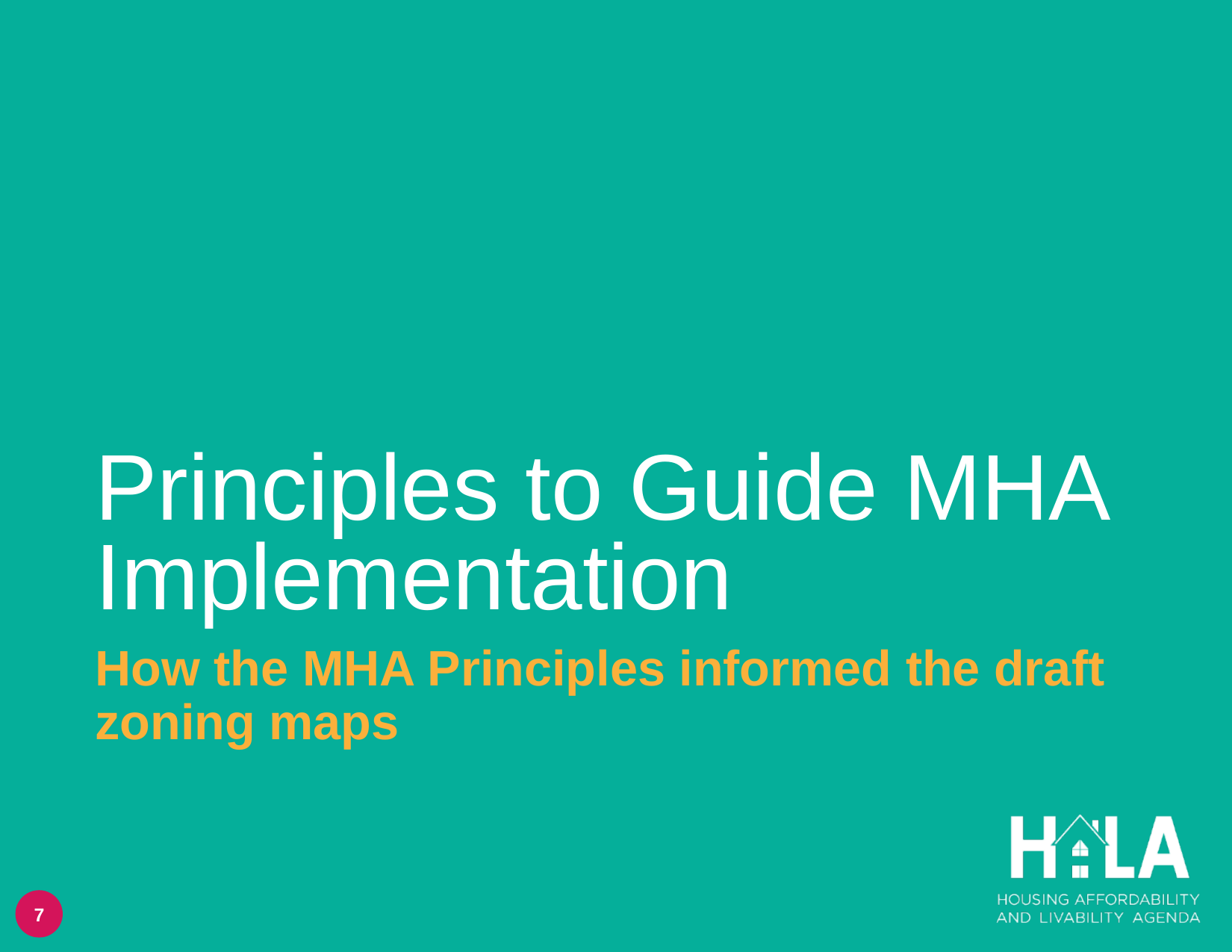

# Principles to Guide MHA Implementation
How the MHA Principles informed the draft zoning maps